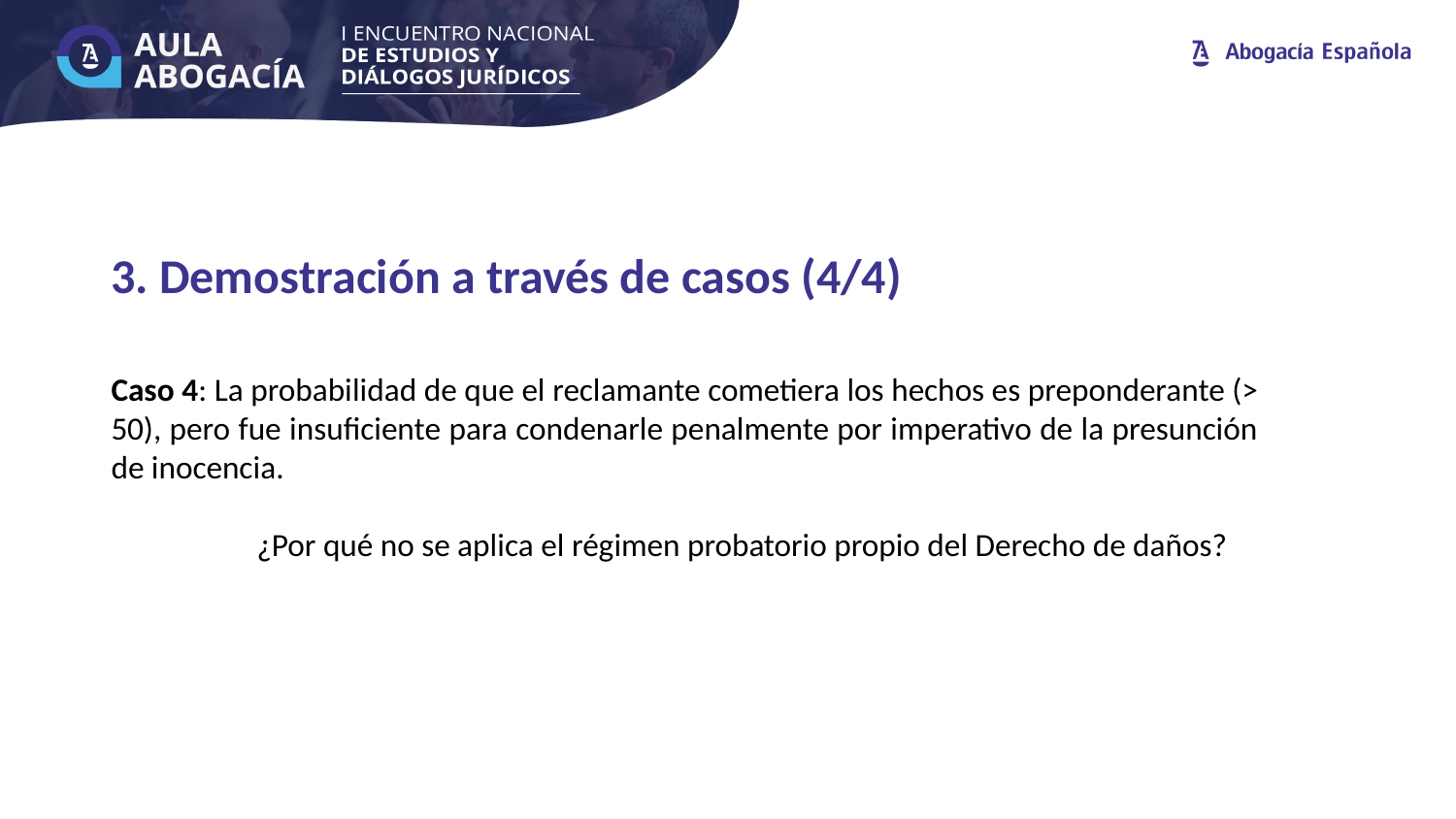

3. Demostración a través de casos (4/4)
Caso 4: La probabilidad de que el reclamante cometiera los hechos es preponderante (> 50), pero fue insuficiente para condenarle penalmente por imperativo de la presunción de inocencia.

	¿Por qué no se aplica el régimen probatorio propio del Derecho de daños?